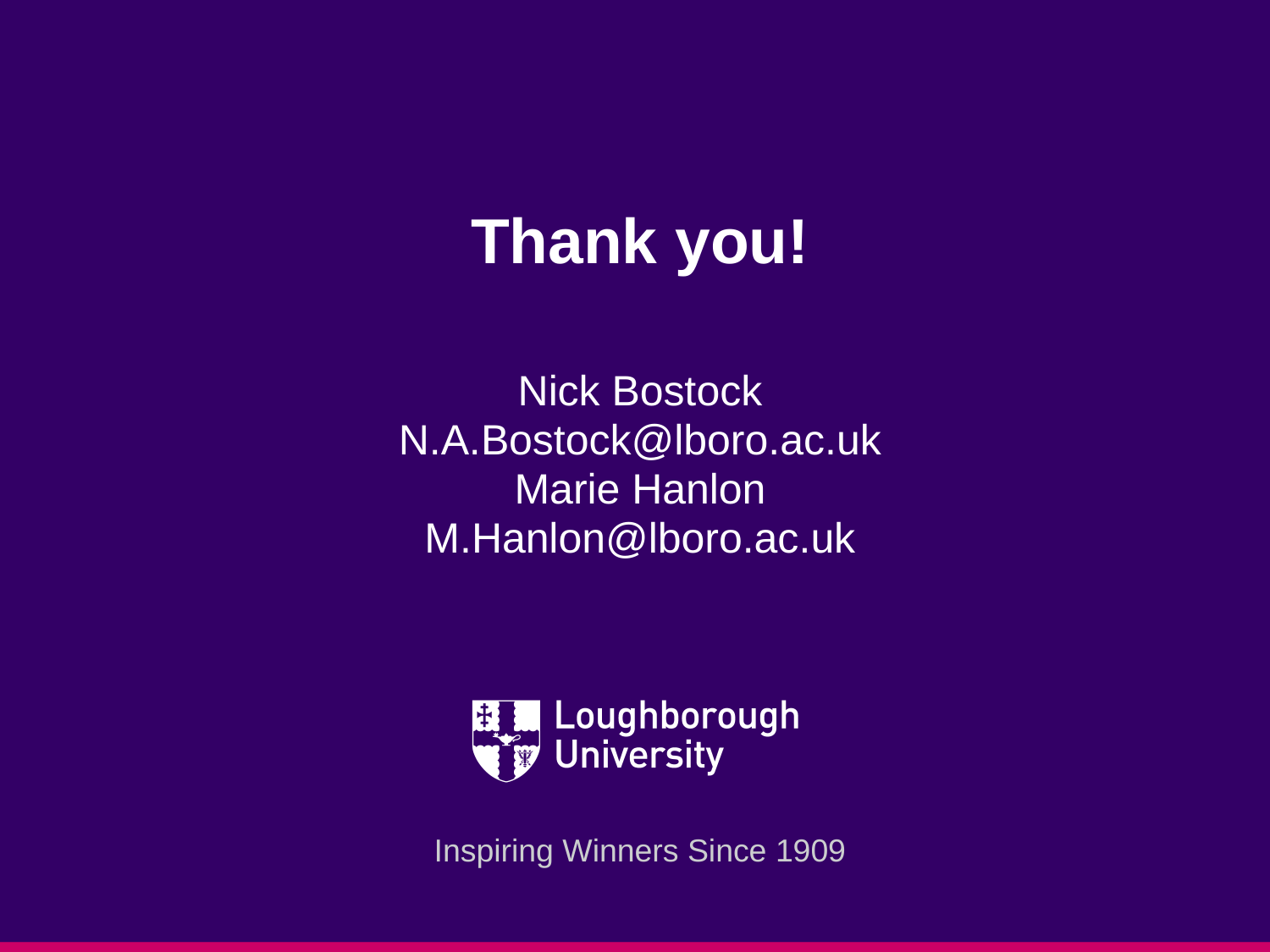

Thank you!
Nick Bostock
N.A.Bostock@lboro.ac.uk
Marie Hanlon
M.Hanlon@lboro.ac.uk
Inspiring Winners Since 1909